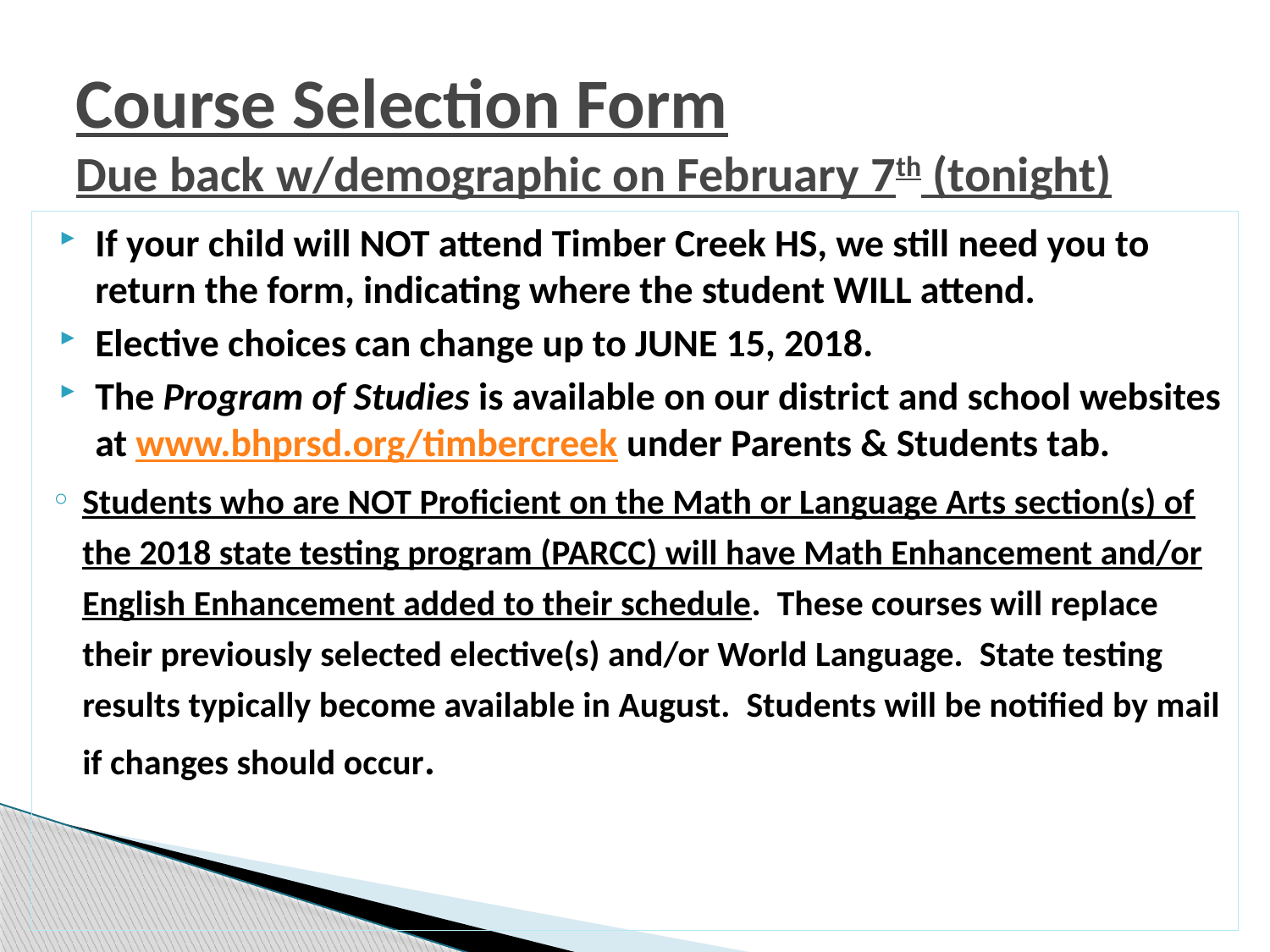

# Course Selection Form Due back w/demographic on February 7th (tonight)
If your child will NOT attend Timber Creek HS, we still need you to return the form, indicating where the student WILL attend.
Elective choices can change up to JUNE 15, 2018.
The Program of Studies is available on our district and school websites at www.bhprsd.org/timbercreek under Parents & Students tab.
Students who are NOT Proficient on the Math or Language Arts section(s) of the 2018 state testing program (PARCC) will have Math Enhancement and/or English Enhancement added to their schedule.  These courses will replace their previously selected elective(s) and/or World Language.  State testing results typically become available in August.  Students will be notified by mail if changes should occur.